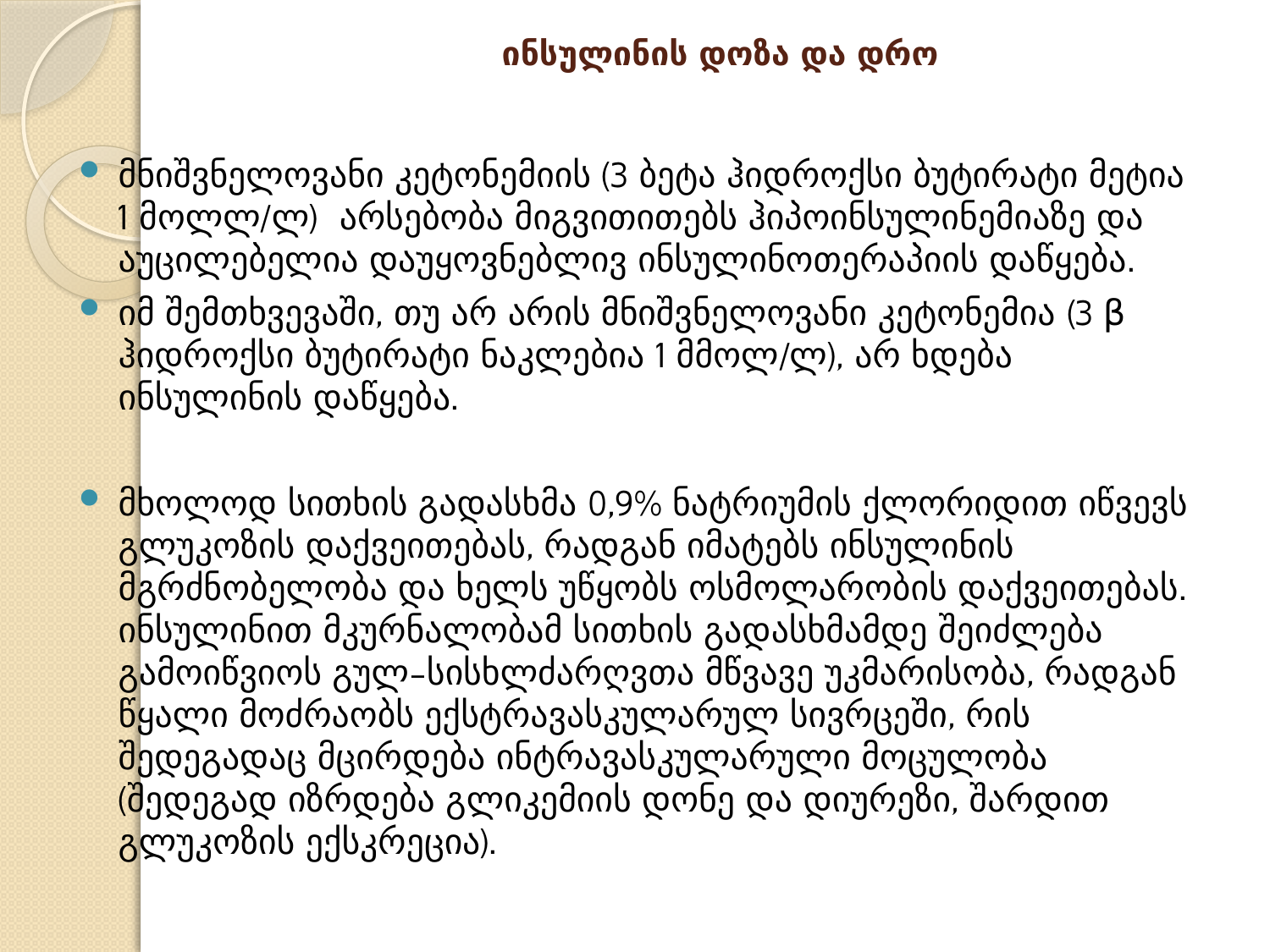

# ინსულინის დოზა და დრო
მნიშვნელოვანი კეტონემიის (3 ბეტა ჰიდროქსი ბუტირატი მეტია 1 მოლლ/ლ)  არსებობა მიგვითითებს ჰიპოინსულინემიაზე და აუცილებელია დაუყოვნებლივ ინსულინოთერაპიის დაწყება.
იმ შემთხვევაში, თუ არ არის მნიშვნელოვანი კეტონემია (3 β ჰიდროქსი ბუტირატი ნაკლებია 1 მმოლ/ლ), არ ხდება ინსულინის დაწყება.

მხოლოდ სითხის გადასხმა 0,9% ნატრიუმის ქლორიდით იწვევს გლუკოზის დაქვეითებას, რადგან იმატებს ინსულინის მგრძნობელობა და ხელს უწყობს ოსმოლარობის დაქვეითებას. ინსულინით მკურნალობამ სითხის გადასხმამდე შეიძლება გამოიწვიოს გულ–სისხლძარღვთა მწვავე უკმარისობა, რადგან წყალი მოძრაობს ექსტრავასკულარულ სივრცეში, რის შედეგადაც მცირდება ინტრავასკულარული მოცულობა (შედეგად იზრდება გლიკემიის დონე და დიურეზი, შარდით გლუკოზის ექსკრეცია).